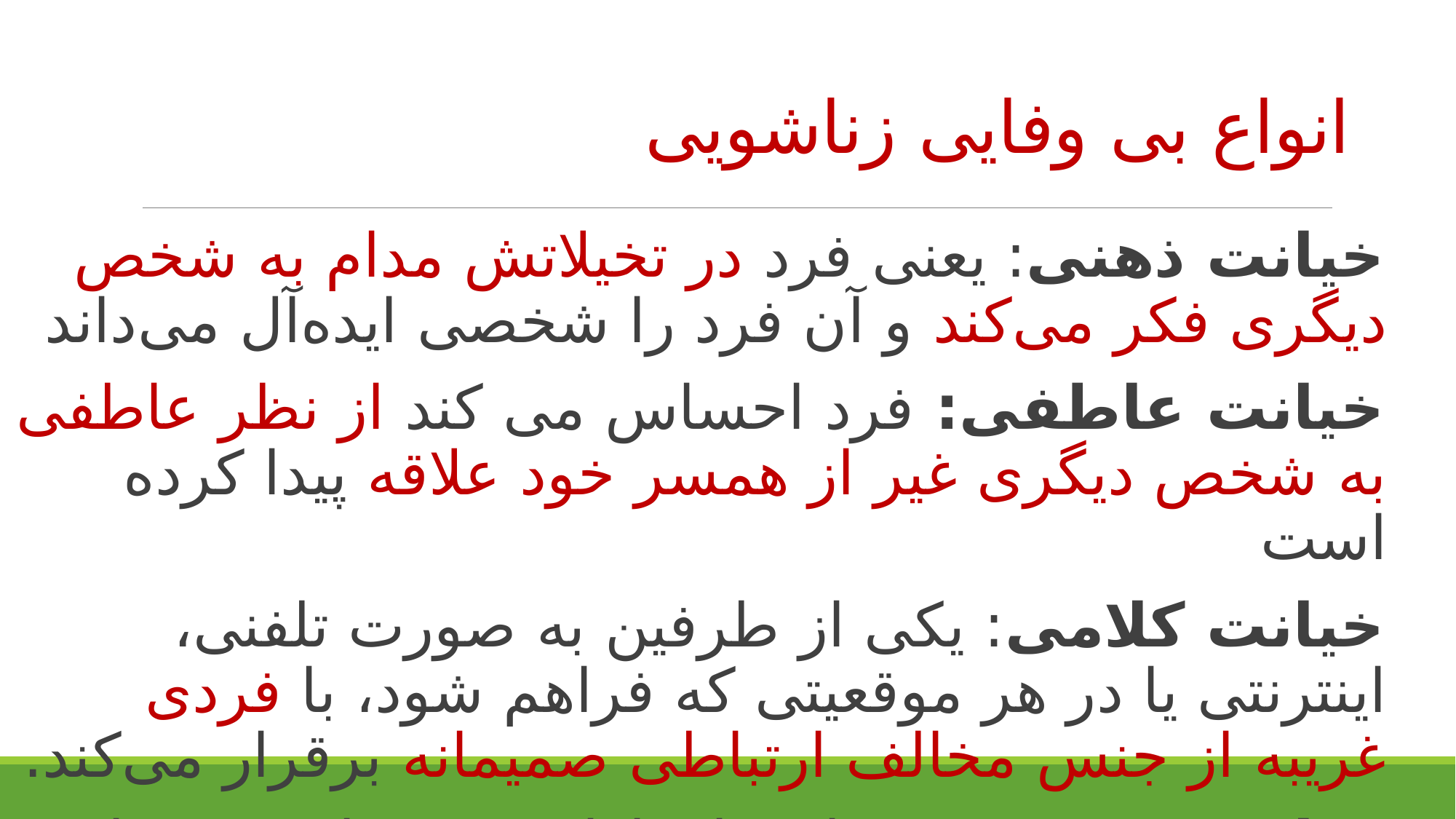

# انواع بی وفایی زناشویی
خیانت ذهنی: یعنی فرد در تخیلاتش مدام به شخص دیگری فکر می‌کند و آن فرد را شخصی ایده‌آل می‌داند
خیانت عاطفی: فرد احساس می کند از نظر عاطفی به شخص دیگری غیر از همسر خود علاقه پیدا کرده است
خیانت کلامی: یکی از طرفین به صورت تلفنی، اینترنتی یا در هر موقعیتی که فراهم شود، با فردی غریبه از جنس مخالف ارتباطی صمیمانه برقرار می‌کند.
خیانت جنسی: برقراری ارتباط جنسی با فردی خارج از چهارچوب خانواده